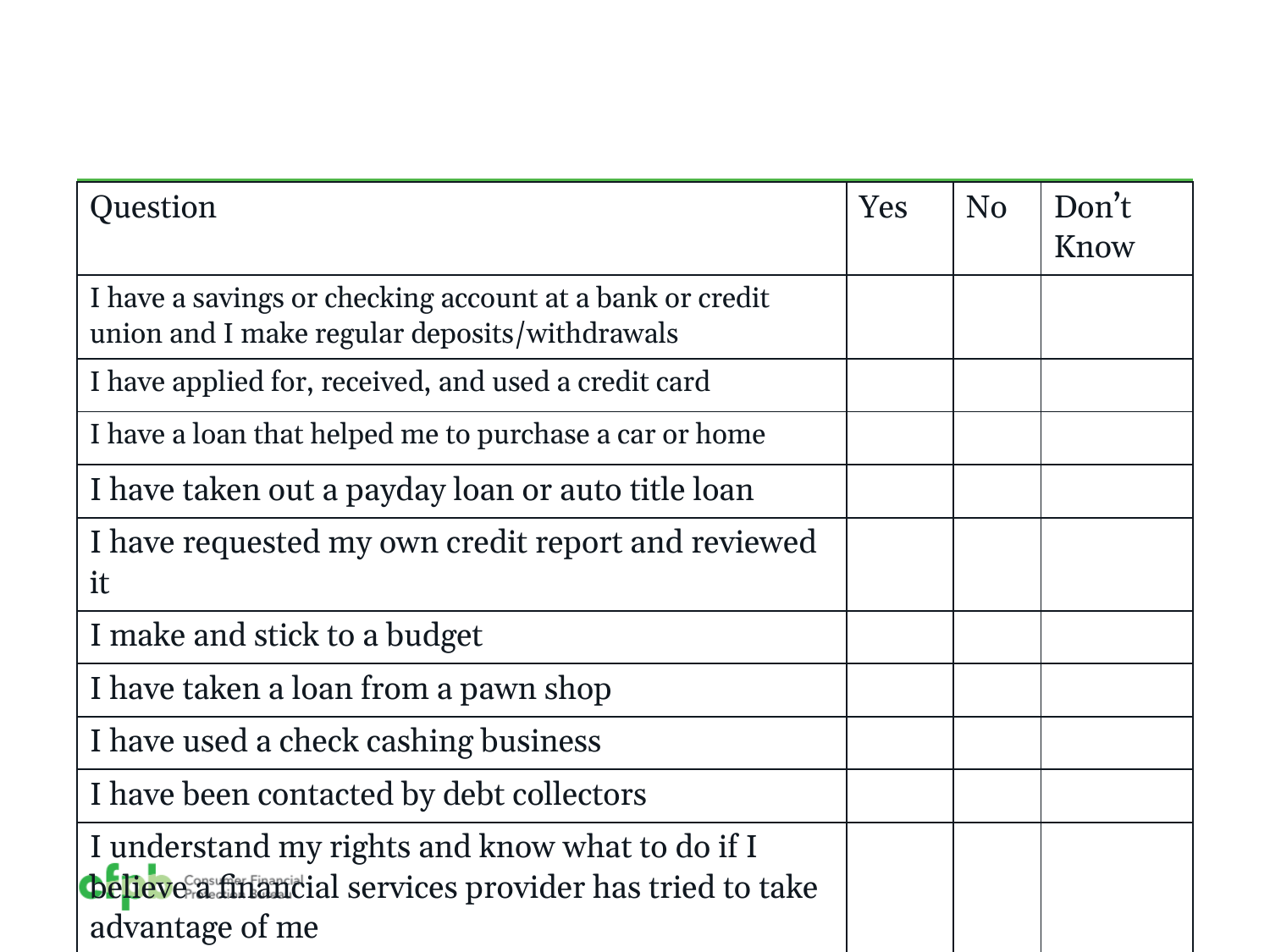

| Question | Yes | No | Don’t Know |
| --- | --- | --- | --- |
| I have a savings or checking account at a bank or credit union and I make regular deposits/withdrawals |  |  |  |
| I have applied for, received, and used a credit card |  |  |  |
| I have a loan that helped me to purchase a car or home |  |  |  |
| I have taken out a payday loan or auto title loan |  |  |  |
| I have requested my own credit report and reviewed it |  |  |  |
| I make and stick to a budget |  |  |  |
| I have taken a loan from a pawn shop |  |  |  |
| I have used a check cashing business |  |  |  |
| I have been contacted by debt collectors |  |  |  |
| I understand my rights and know what to do if I believe a financial services provider has tried to take advantage of me |  |  |  |
|  |  |  |  |